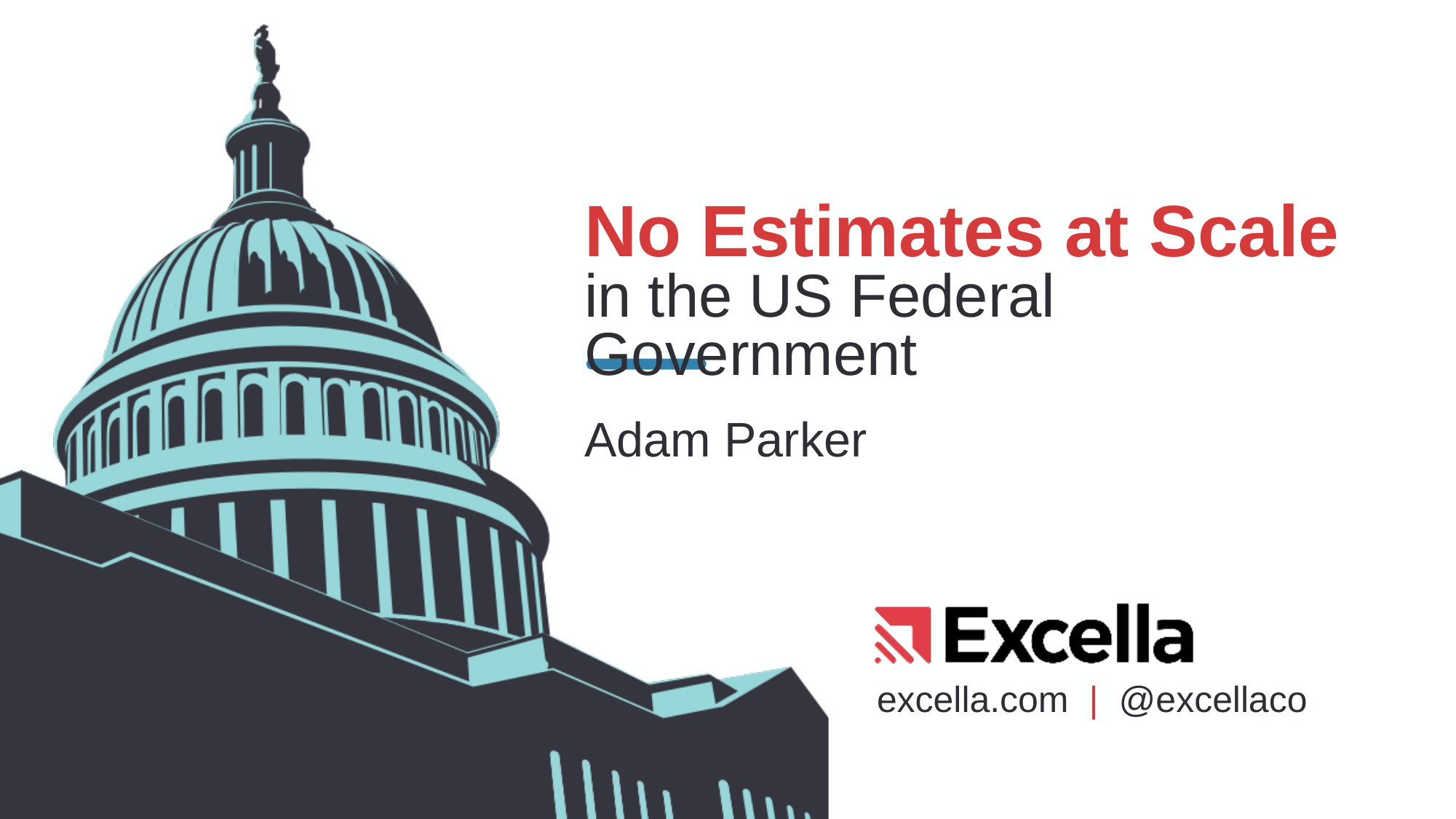

# No Estimates at Scale in the US Federal Government
Adam Parker